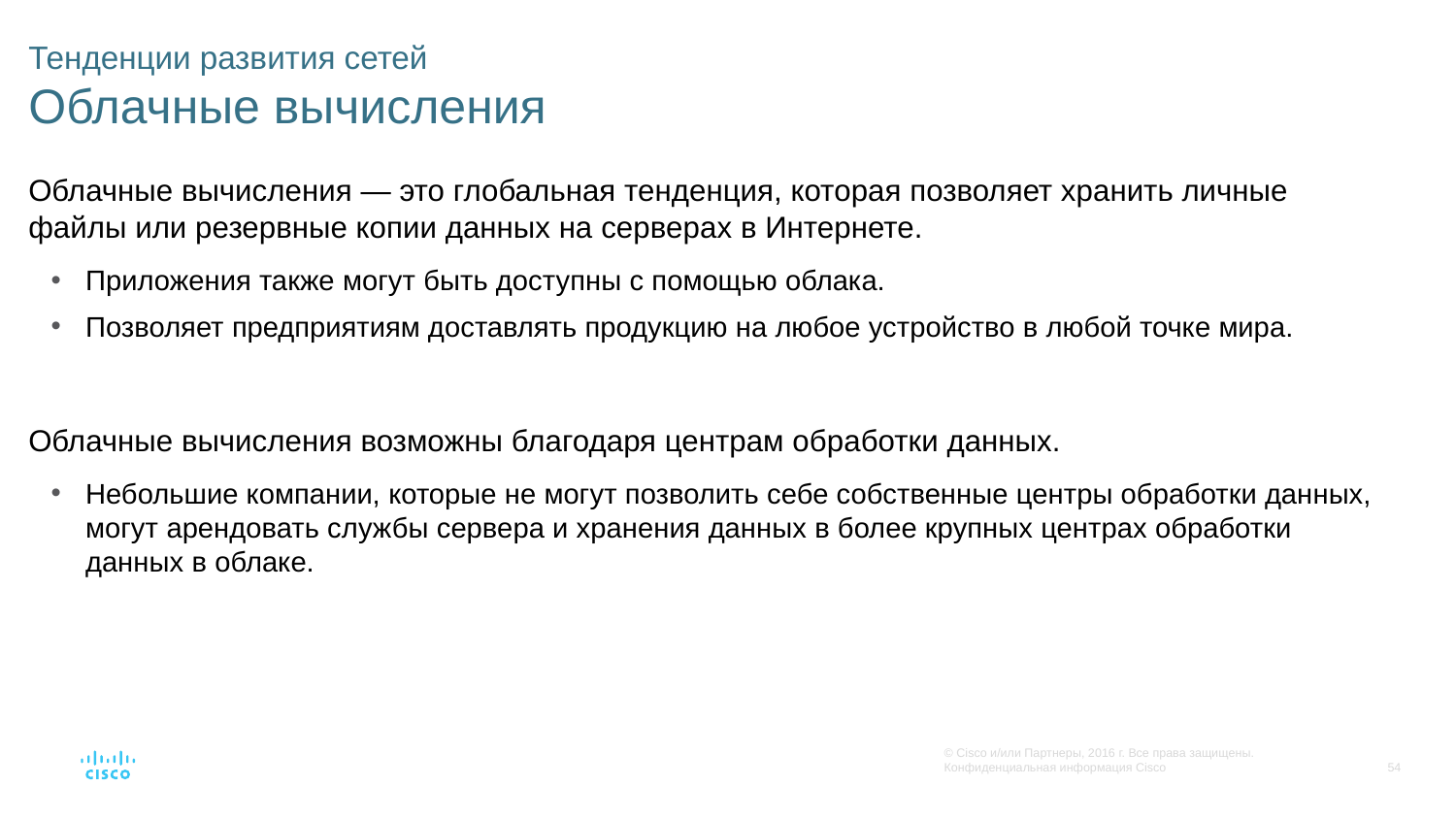

# Тенденции развития сетей Облачные вычисления
Облачные вычисления — это глобальная тенденция, которая позволяет хранить личные файлы или резервные копии данных на серверах в Интернете.
Приложения также могут быть доступны с помощью облака.
Позволяет предприятиям доставлять продукцию на любое устройство в любой точке мира.

Облачные вычисления возможны благодаря центрам обработки данных.
Небольшие компании, которые не могут позволить себе собственные центры обработки данных, могут арендовать службы сервера и хранения данных в более крупных центрах обработки данных в облаке.